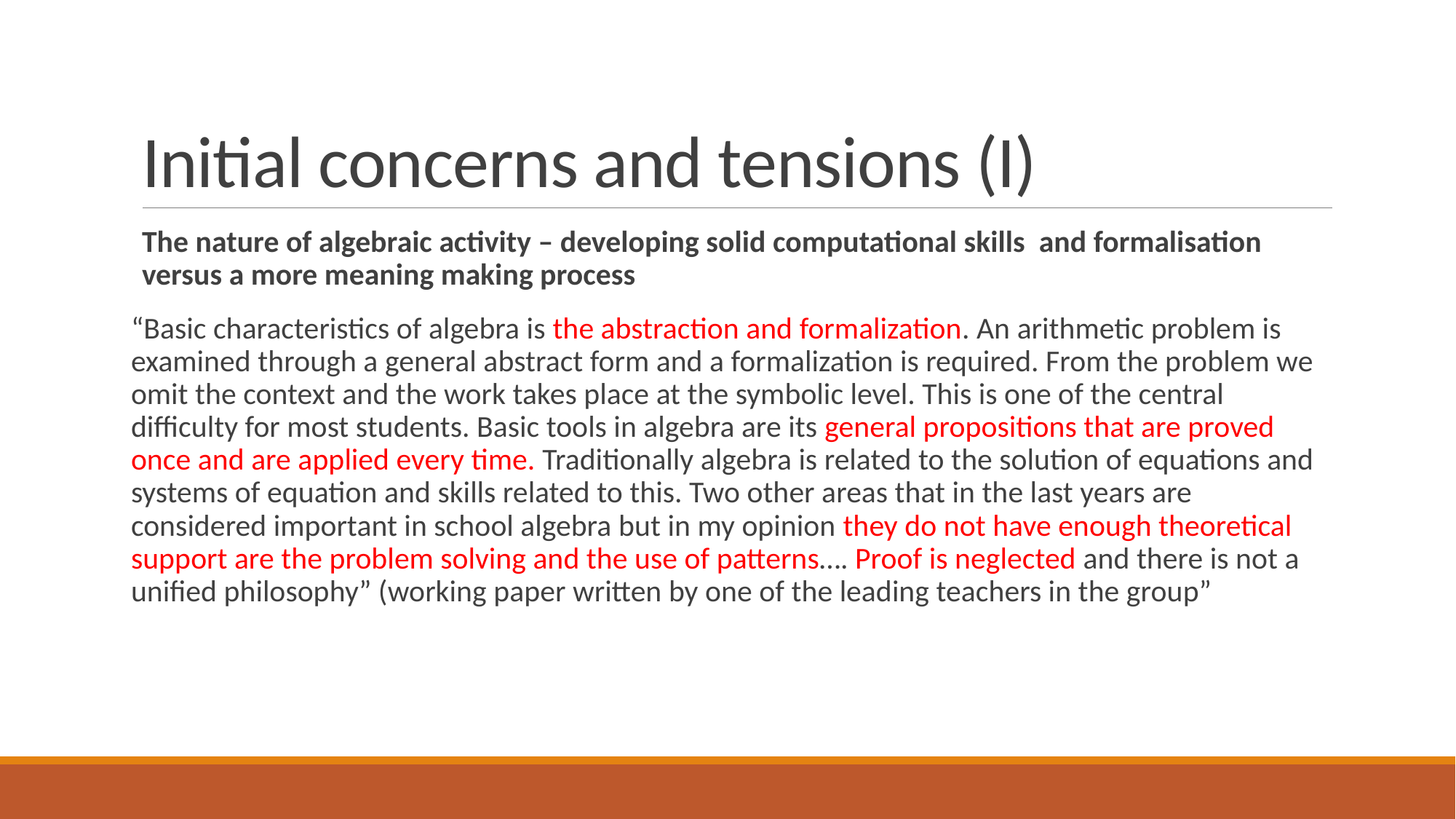

# Initial concerns and tensions (I)
The nature of algebraic activity – developing solid computational skills  and formalisation versus a more meaning making process
“Basic characteristics of algebra is the abstraction and formalization. An arithmetic problem is examined through a general abstract form and a formalization is required. From the problem we omit the context and the work takes place at the symbolic level. This is one of the central difficulty for most students. Basic tools in algebra are its general propositions that are proved once and are applied every time. Traditionally algebra is related to the solution of equations and systems of equation and skills related to this. Two other areas that in the last years are considered important in school algebra but in my opinion they do not have enough theoretical support are the problem solving and the use of patterns…. Proof is neglected and there is not a unified philosophy” (working paper written by one of the leading teachers in the group”